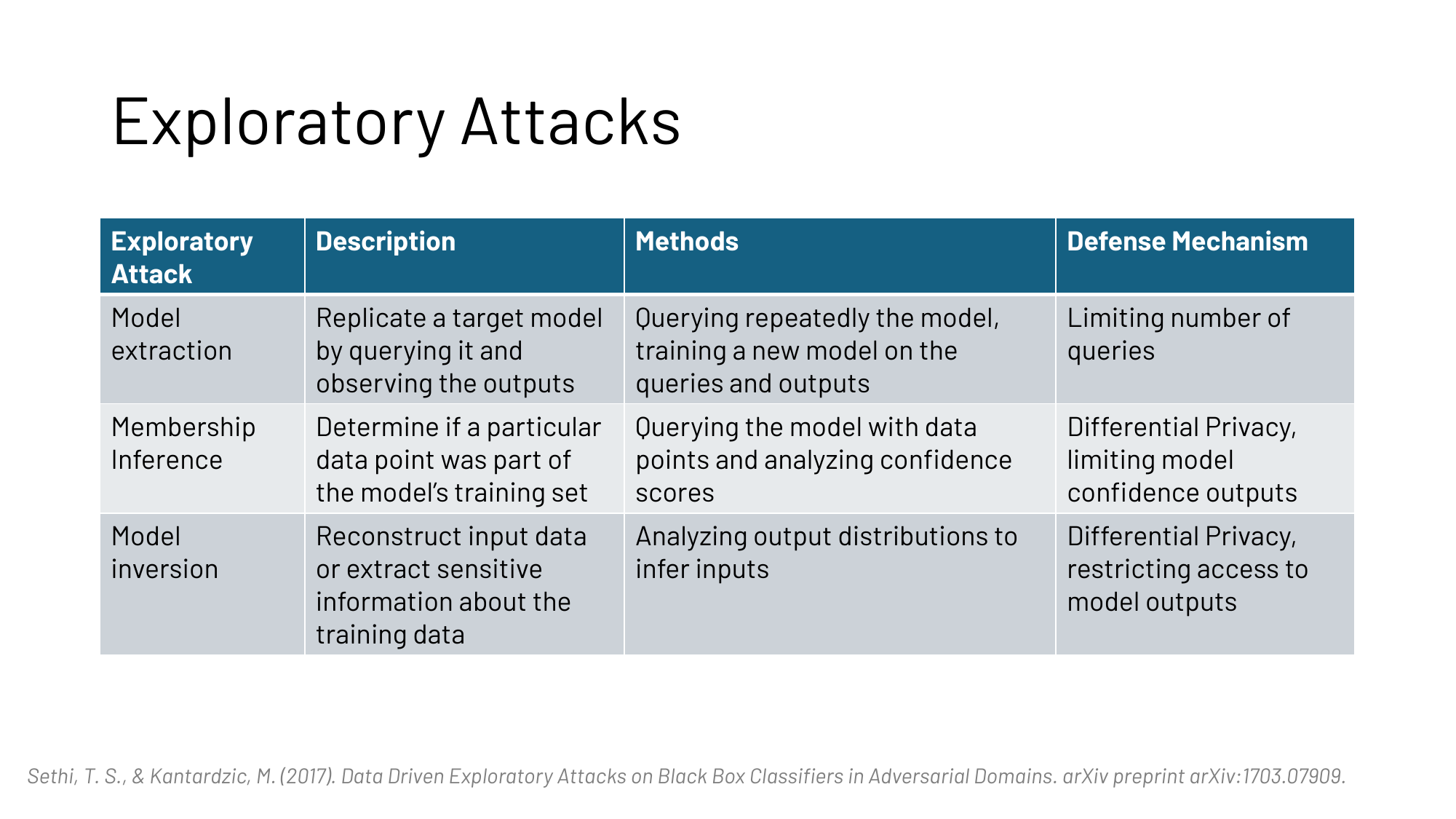

# Exploratory Attacks
| Exploratory Attack | Description | Methods | Defense Mechanism |
| --- | --- | --- | --- |
| Model extraction | Replicate a target model by querying it and observing the outputs | Querying repeatedly the model, training a new model on the queries and outputs | Limiting number of queries |
| Membership Inference | Determine if a particular data point was part of the model’s training set | Querying the model with data points and analyzing confidence scores | Differential Privacy, limiting model confidence outputs |
| Model inversion | Reconstruct input data or extract sensitive information about the training data | Analyzing output distributions to infer inputs | Differential Privacy, restricting access to model outputs |
Sethi, T. S., & Kantardzic, M. (2017). Data Driven Exploratory Attacks on Black Box Classifiers in Adversarial Domains. arXiv preprint arXiv:1703.07909.